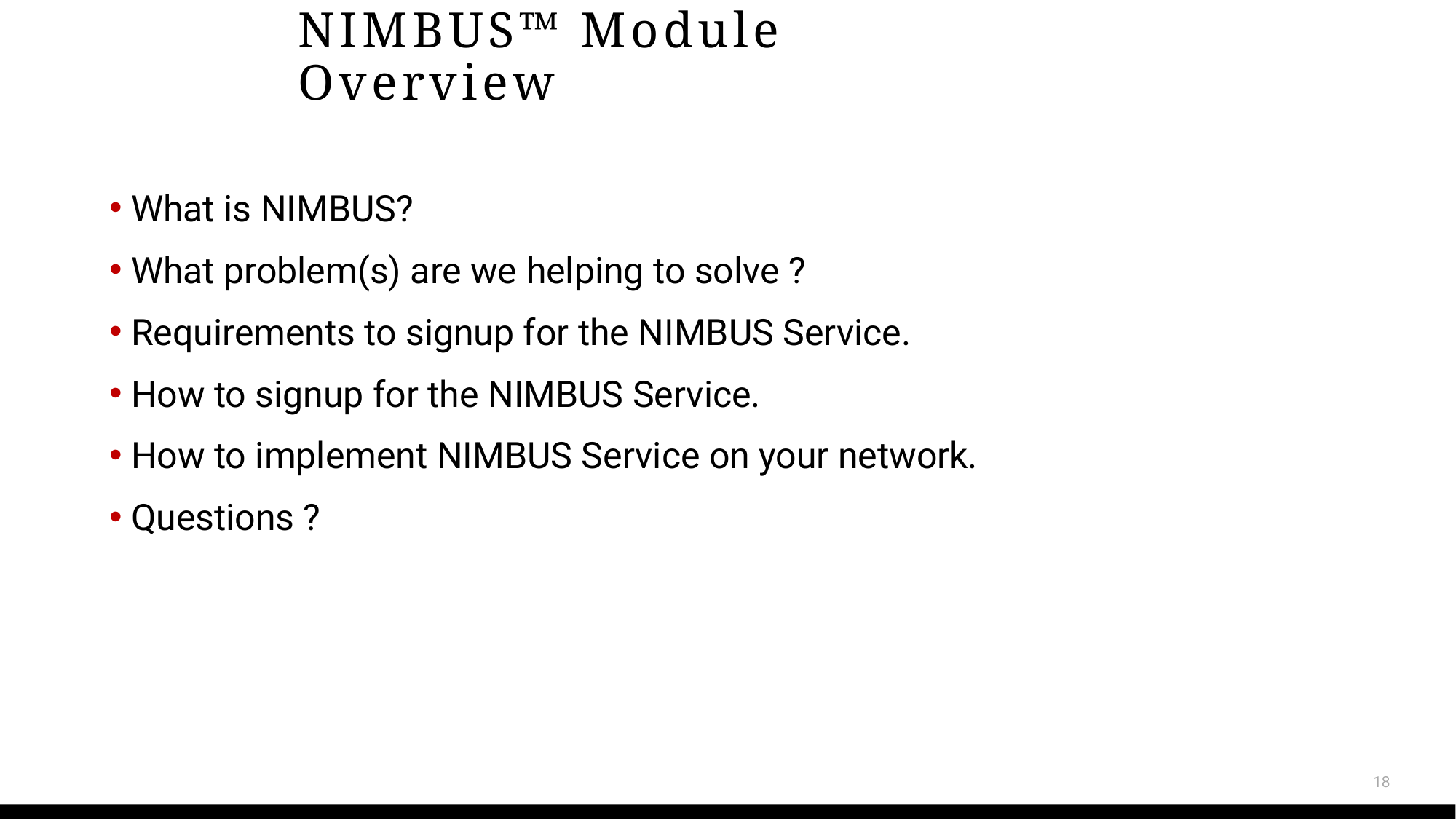

# NIMBUS™ Module Overview
What is NIMBUS?
What problem(s) are we helping to solve ?
Requirements to signup for the NIMBUS Service.
How to signup for the NIMBUS Service.
How to implement NIMBUS Service on your network.
Questions ?

18